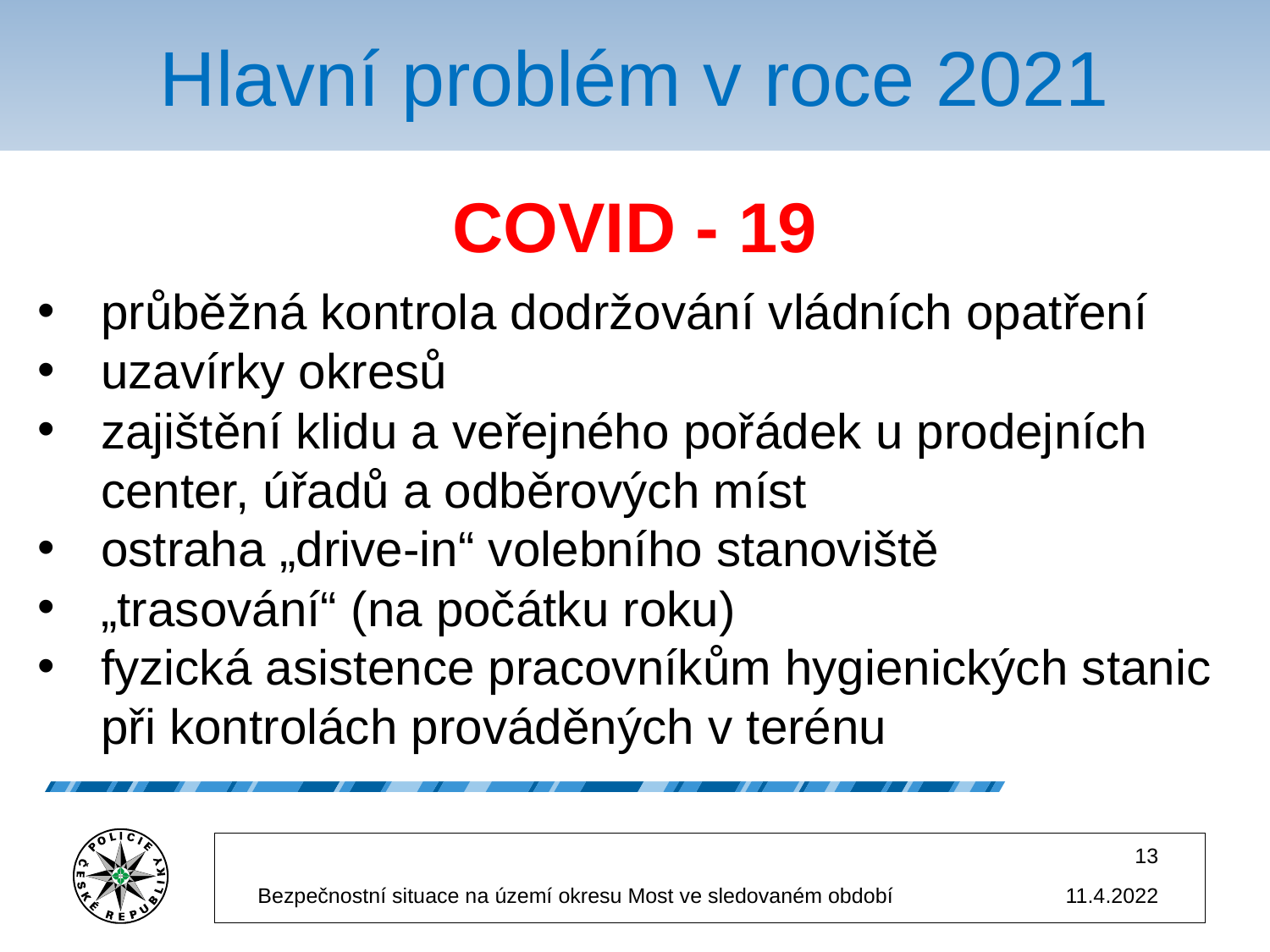

# Hlavní problém v roce 2021
COVID - 19
průběžná kontrola dodržování vládních opatření
uzavírky okresů
zajištění klidu a veřejného pořádek u prodejních center, úřadů a odběrových míst
ostraha „drive-in“ volebního stanoviště
„trasování“ (na počátku roku)
fyzická asistence pracovníkům hygienických stanic při kontrolách prováděných v terénu

13
Bezpečnostní situace na území okresu Most ve sledovaném období
11.4.2022